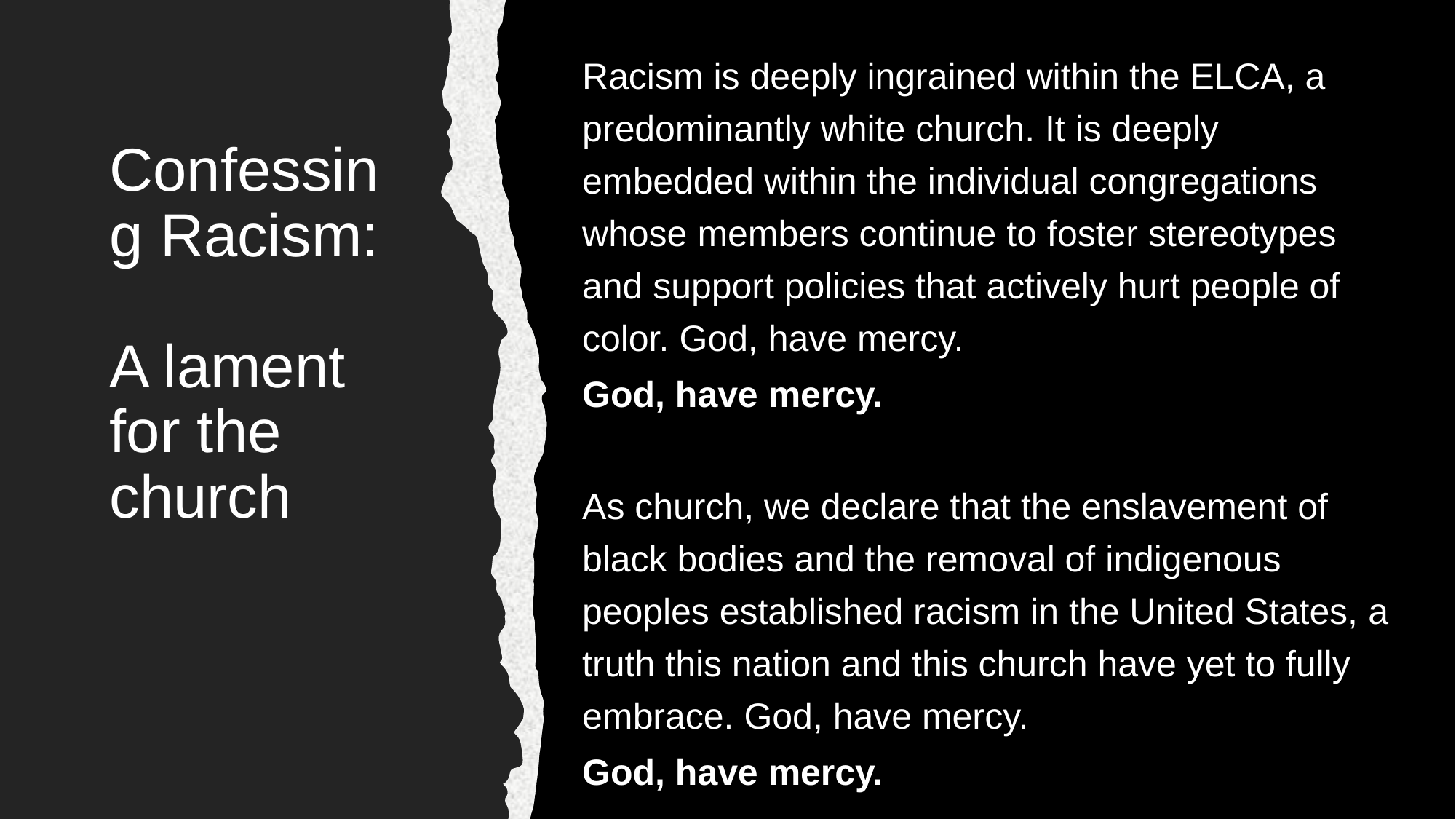

Racism is deeply ingrained within the ELCA, a predominantly white church. It is deeply embedded within the individual congregations whose members continue to foster stereotypes and support policies that actively hurt people of color. God, have mercy.
God, have mercy.

As church, we declare that the enslavement of black bodies and the removal of indigenous peoples established racism in the United States, a truth this nation and this church have yet to fully embrace. God, have mercy.
God, have mercy.

# Confessing Racism: A lament for the church